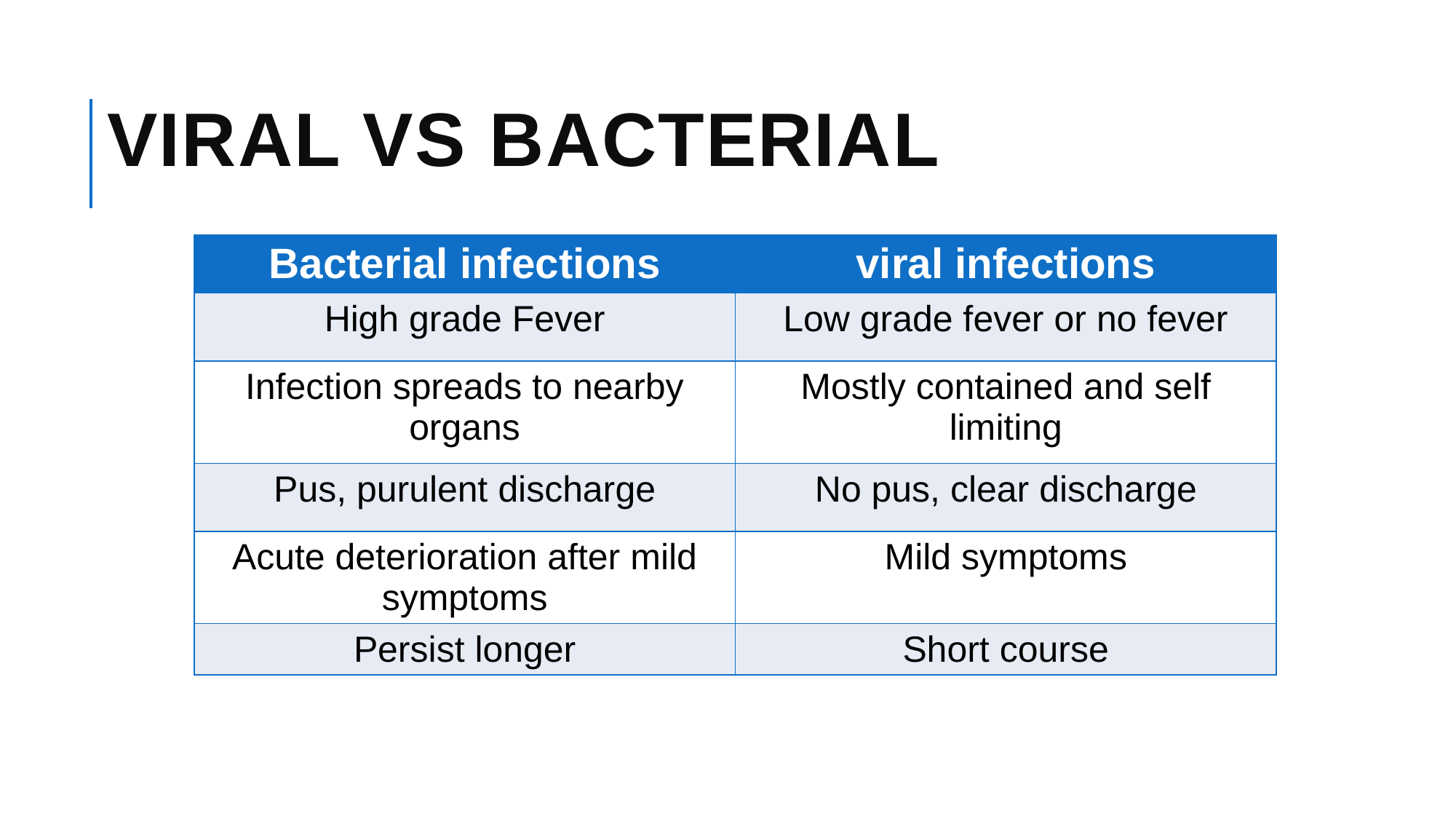

# Viral vs bacterial
| Bacterial infections | viral infections |
| --- | --- |
| High grade Fever | Low grade fever or no fever |
| Infection spreads to nearby organs | Mostly contained and self limiting |
| Pus, purulent discharge | No pus, clear discharge |
| Acute deterioration after mild symptoms | Mild symptoms |
| Persist longer | Short course |